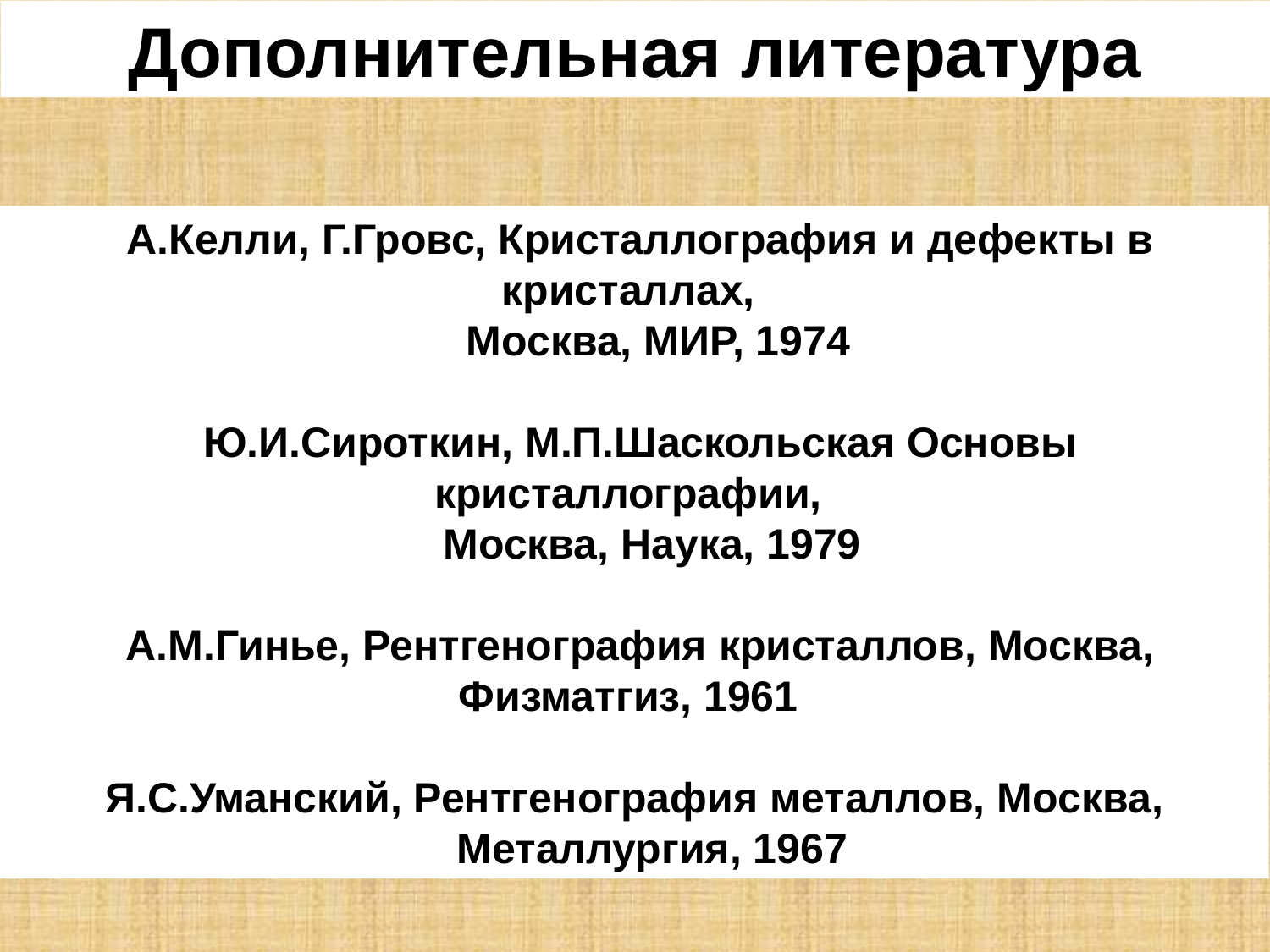

Дополнительная литература
 А.Келли, Г.Гровс, Кристаллография и дефекты в кристаллах,
    Москва, МИР, 1974

 Ю.И.Сироткин, М.П.Шаскольская Основы кристаллографии,
    Москва, Наука, 1979

 А.М.Гинье, Рентгенография кристаллов, Москва, Физматгиз, 1961

 Я.С.Уманский, Рентгенография металлов, Москва,
    Металлургия, 1967